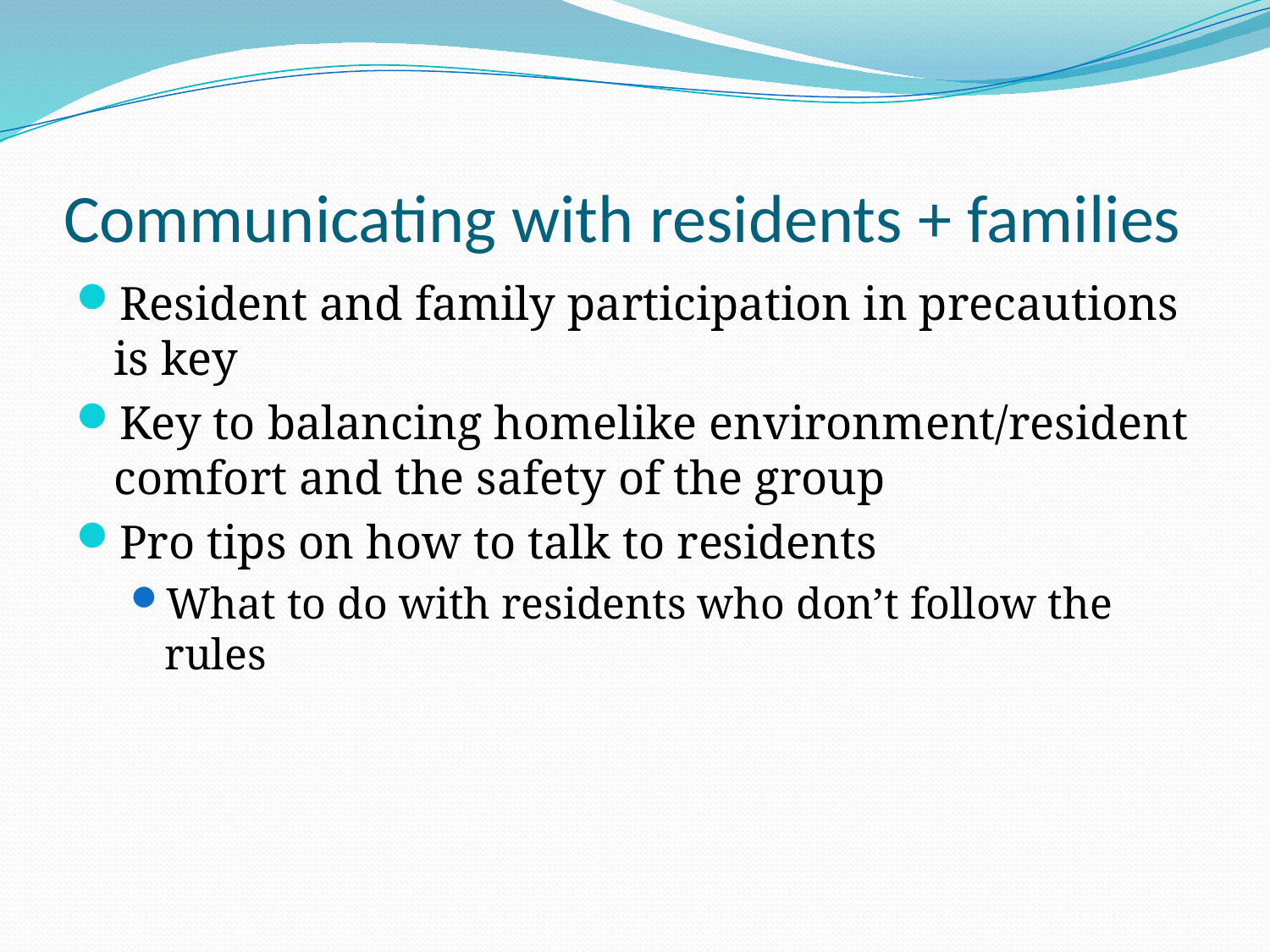

# Communicating with residents + families
Resident and family participation in precautions is key
Key to balancing homelike environment/resident comfort and the safety of the group
Pro tips on how to talk to residents
What to do with residents who don’t follow the rules